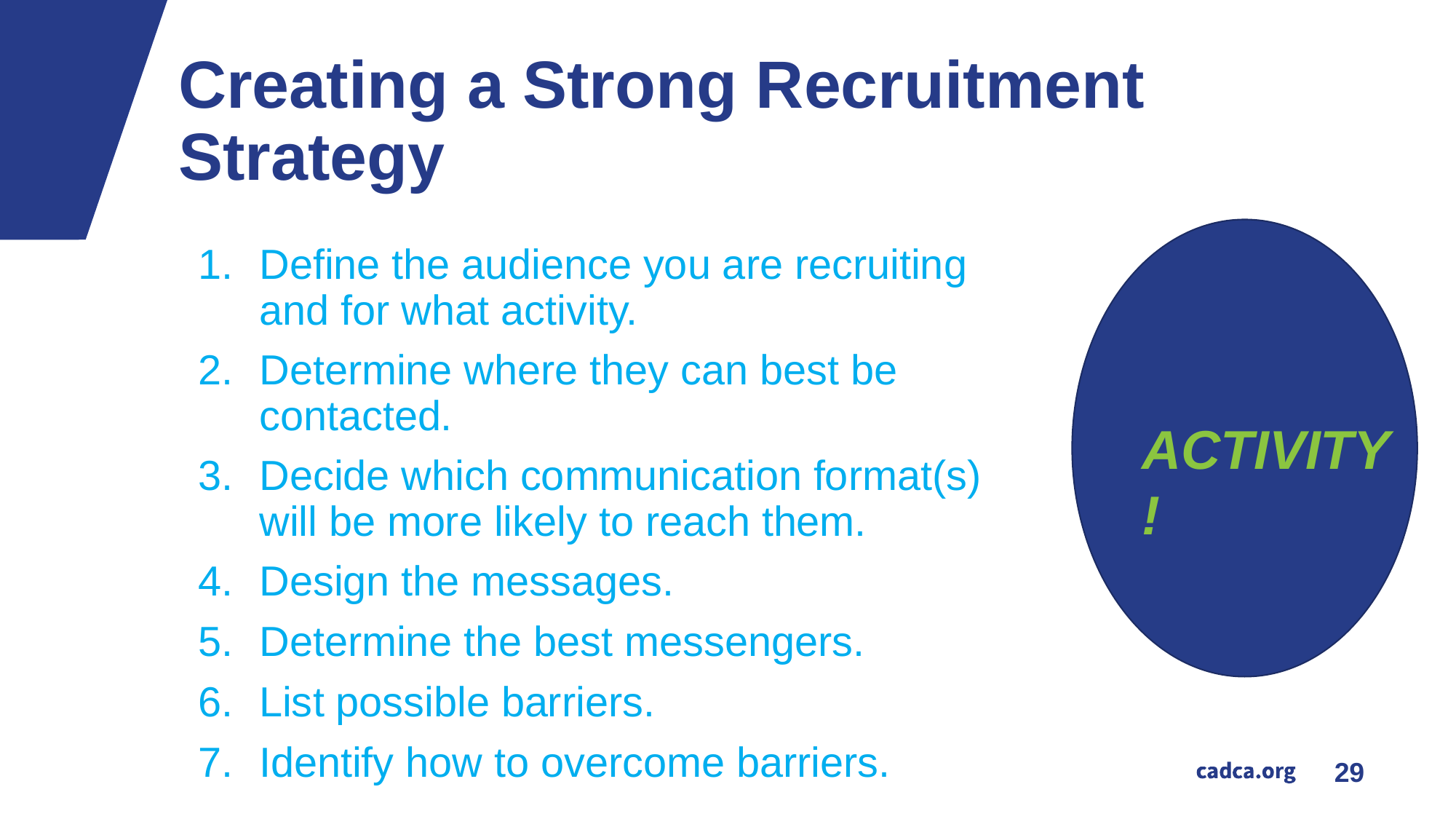

# Creating a Strong Recruitment Strategy

Define the audience you are recruiting and for what activity.
Determine where they can best be contacted.
Decide which communication format(s) will be more likely to reach them.
Design the messages.
Determine the best messengers.
List possible barriers.
Identify how to overcome barriers.

ACTIVITY!